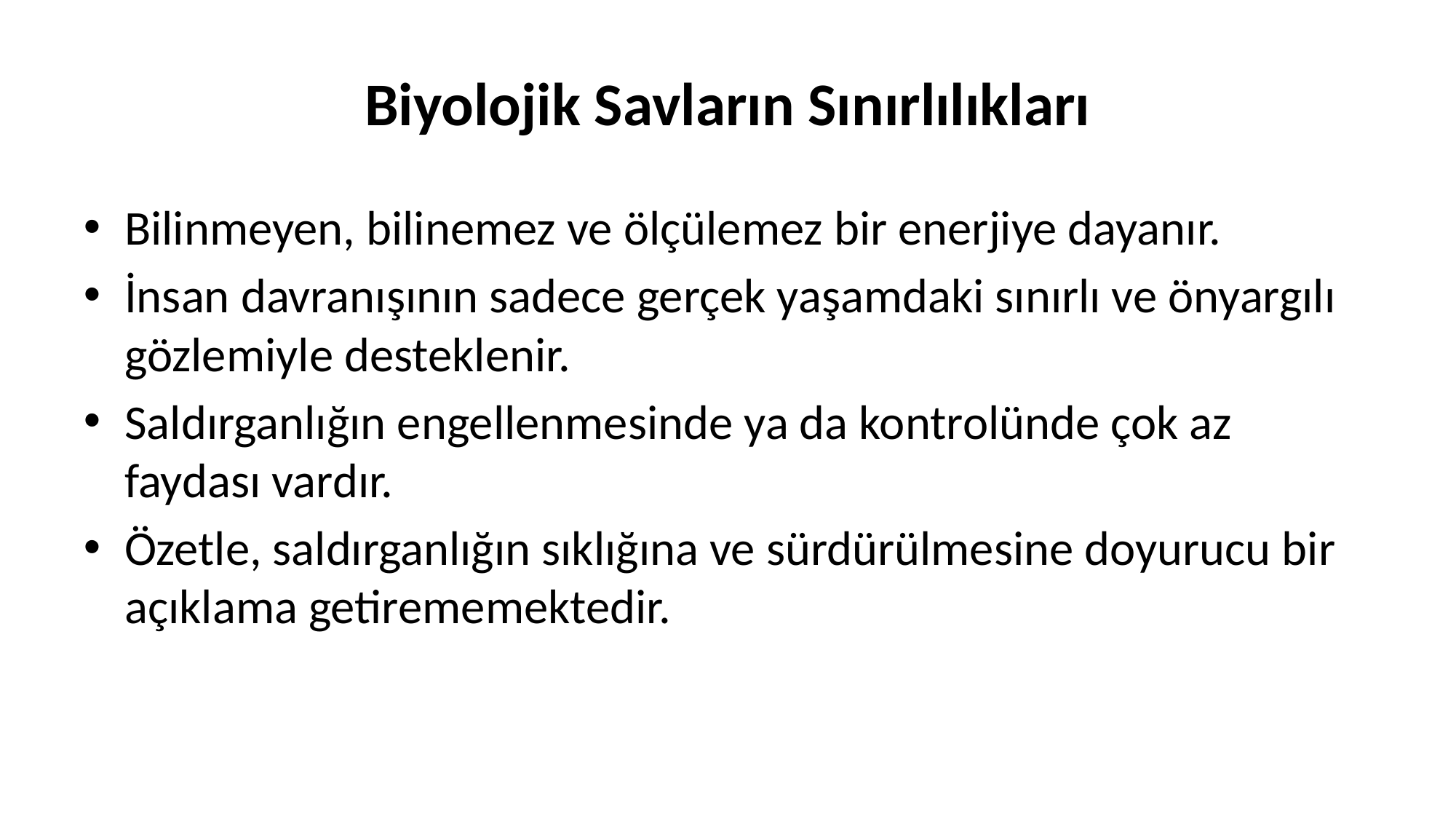

# Biyolojik Savların Sınırlılıkları
Bilinmeyen, bilinemez ve ölçülemez bir enerjiye dayanır.
İnsan davranışının sadece gerçek yaşamdaki sınırlı ve önyargılı gözlemiyle desteklenir.
Saldırganlığın engellenmesinde ya da kontrolünde çok az faydası vardır.
Özetle, saldırganlığın sıklığına ve sürdürülmesine doyurucu bir açıklama getirememektedir.